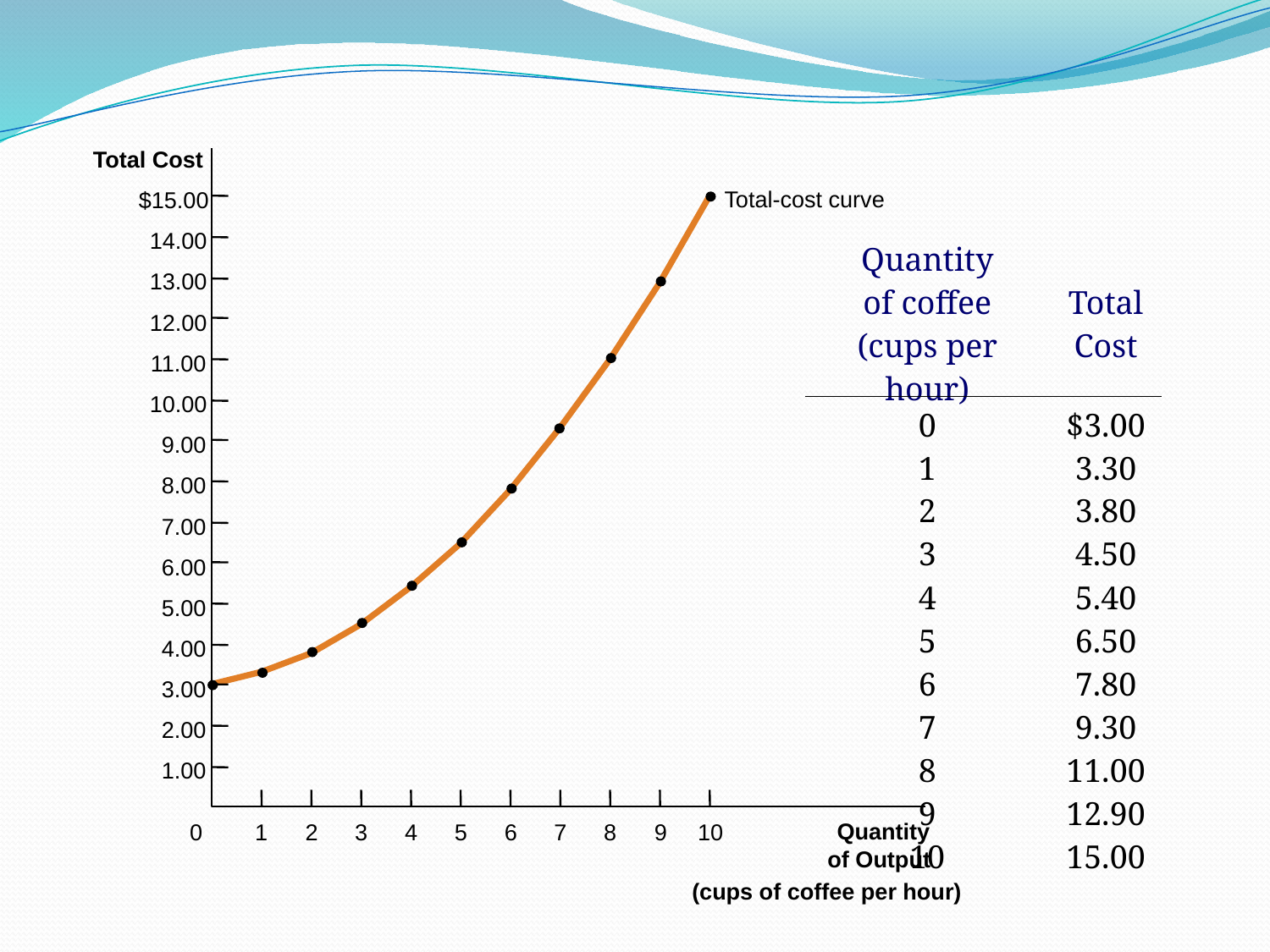

Total Cost

Total-cost curve
$15.00

14.00
| Quantity of coffee (cups per hour) | Total Cost |
| --- | --- |
| 0 1 2 3 4 5 6 7 8 9 10 | $3.00 3.30 3.80 4.50 5.40 6.50 7.80 9.30 11.00 12.90 15.00 |

13.00

12.00

11.00

10.00

9.00

8.00

7.00

6.00

5.00

4.00

3.00

2.00

1.00

Quantity
0
1
2
3
4
5
6
7
8
9
10
of Output
(cups of coffee per hour)